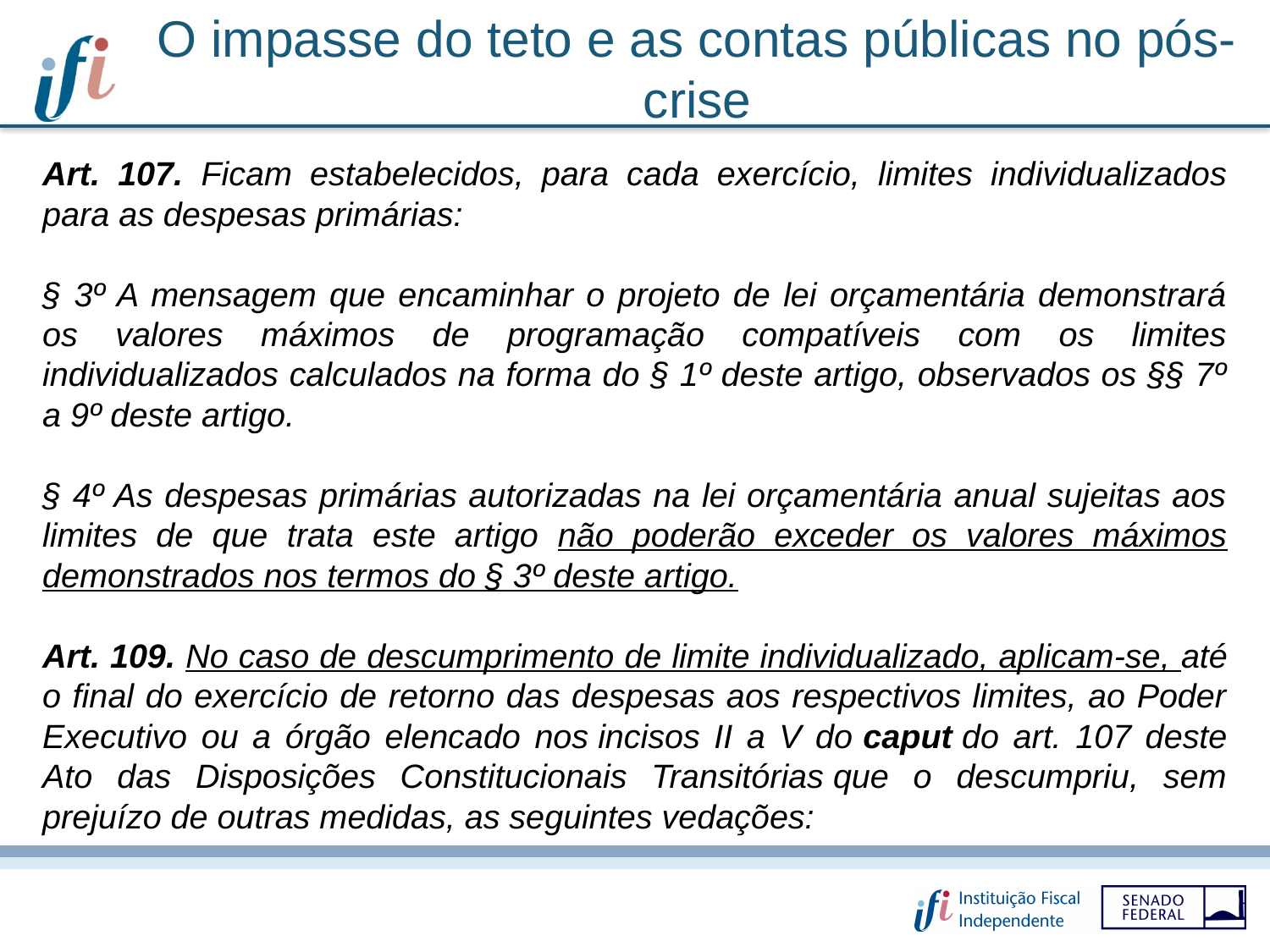

# O impasse do teto e as contas públicas no pós-crise

Art. 107. Ficam estabelecidos, para cada exercício, limites individualizados para as despesas primárias:

§ 3º A mensagem que encaminhar o projeto de lei orçamentária demonstrará os valores máximos de programação compatíveis com os limites individualizados calculados na forma do § 1º deste artigo, observados os §§ 7º a 9º deste artigo.

§ 4º As despesas primárias autorizadas na lei orçamentária anual sujeitas aos limites de que trata este artigo não poderão exceder os valores máximos demonstrados nos termos do § 3º deste artigo.

Art. 109. No caso de descumprimento de limite individualizado, aplicam-se, até o final do exercício de retorno das despesas aos respectivos limites, ao Poder Executivo ou a órgão elencado nos incisos II a V do caput do art. 107 deste Ato das Disposições Constitucionais Transitórias que o descumpriu, sem prejuízo de outras medidas, as seguintes vedações: